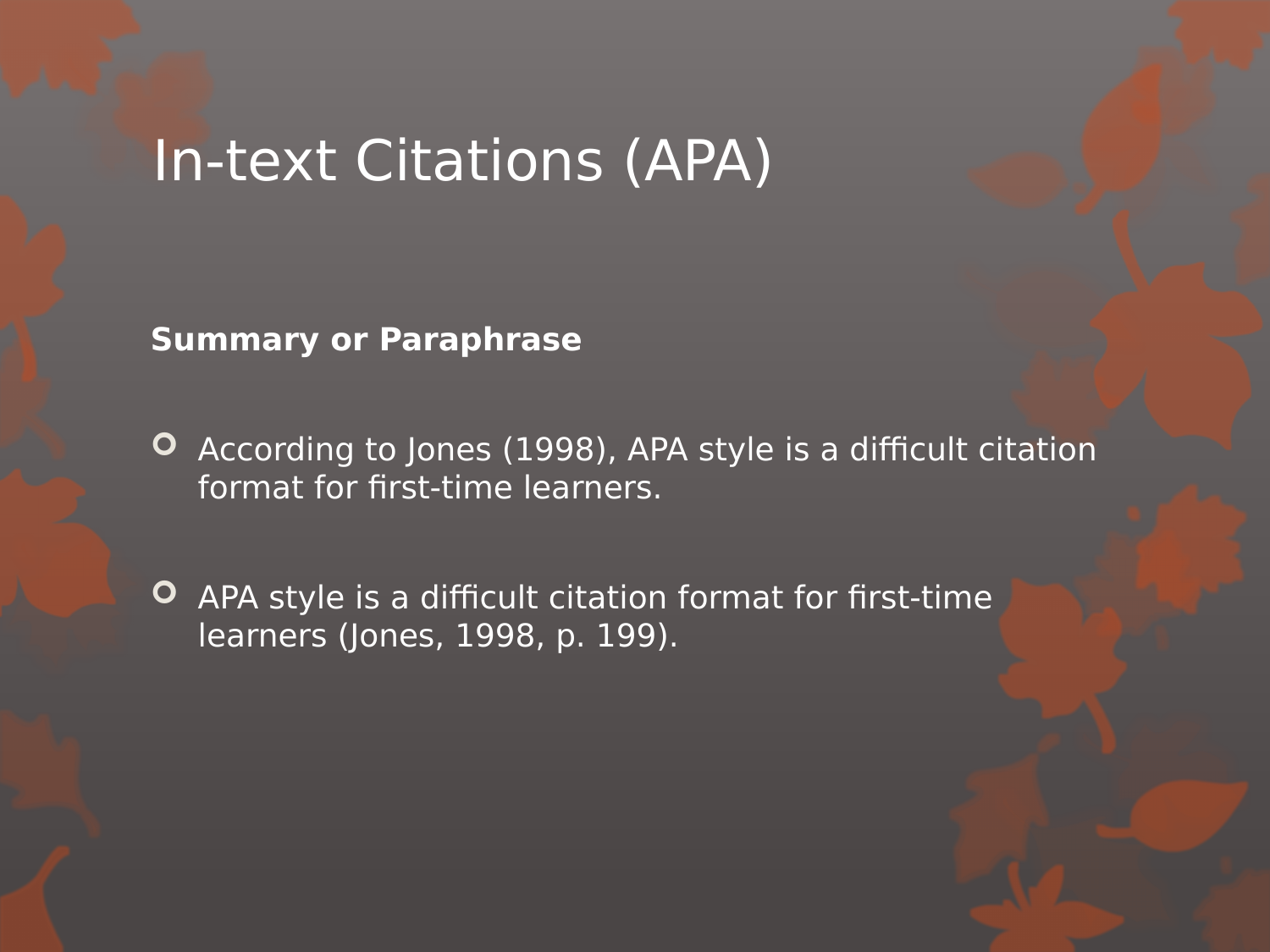

# In-text Citations (APA)
Summary or Paraphrase

According to Jones (1998), APA style is a difficult citation format for first-time learners.

APA style is a difficult citation format for first-time learners (Jones, 1998, p. 199).